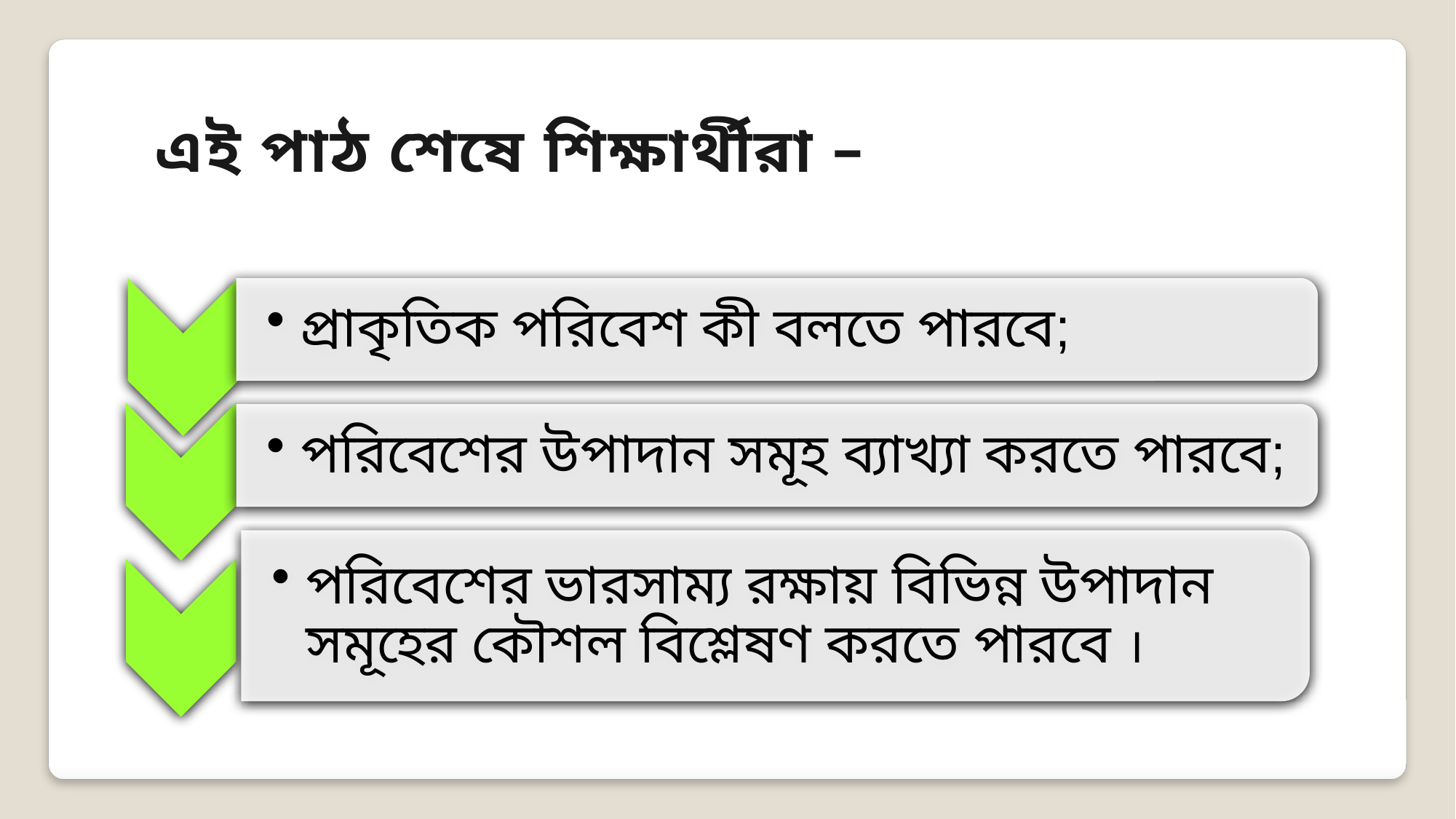

এই পাঠ শেষে শিক্ষার্থীরা –

প্রাকৃতিক পরিবেশ কী বলতে পারবে;

পরিবেশের উপাদান সমূহ ব্যাখ্যা করতে পারবে;

পরিবেশের ভারসাম্য রক্ষায় বিভিন্ন উপাদান সমূহের কৌশল বিশ্লেষণ করতে পারবে ।